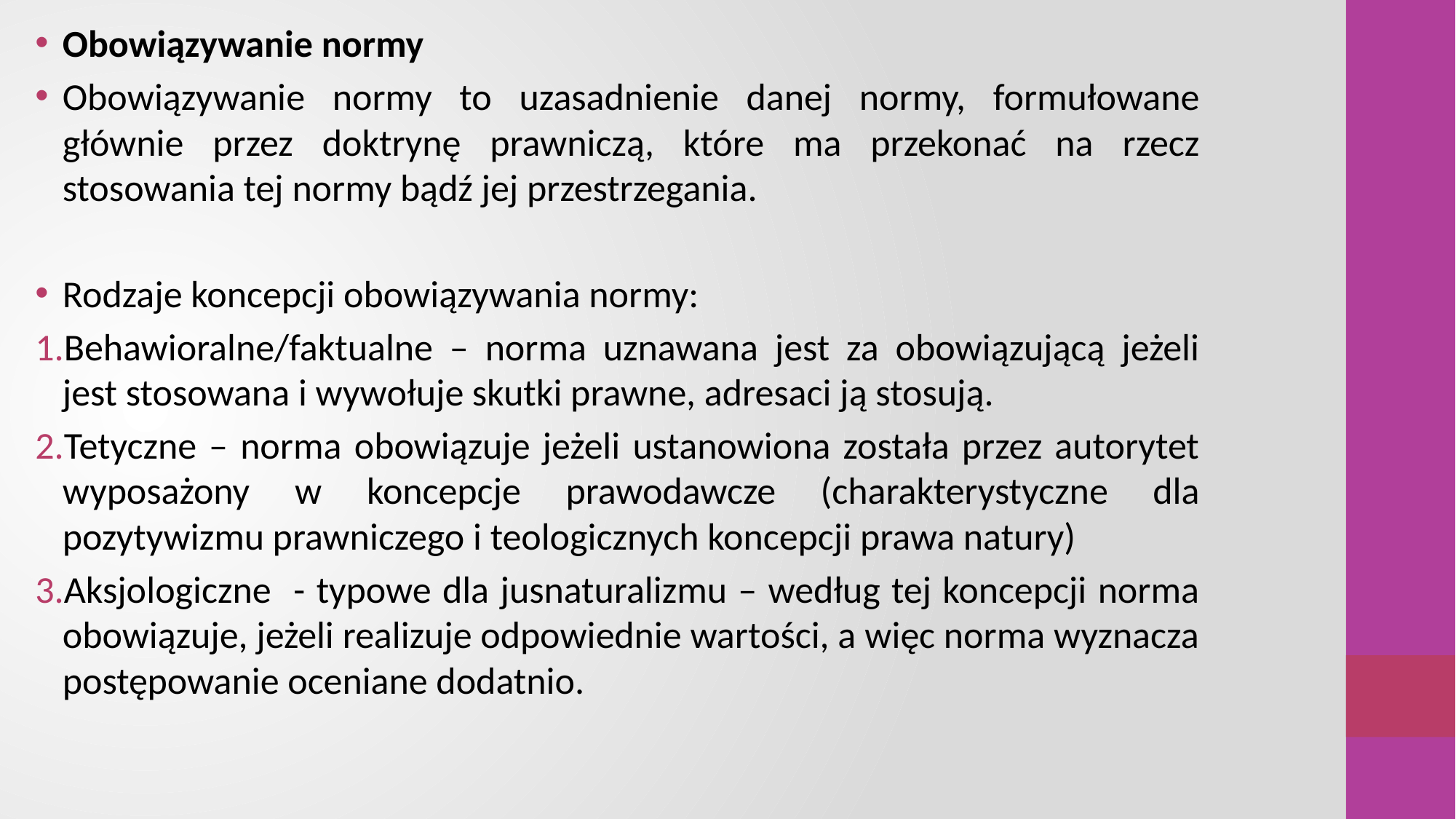

Obowiązywanie normy
Obowiązywanie normy to uzasadnienie danej normy, formułowane głównie przez doktrynę prawniczą, które ma przekonać na rzecz stosowania tej normy bądź jej przestrzegania.

Rodzaje koncepcji obowiązywania normy:
Behawioralne/faktualne – norma uznawana jest za obowiązującą jeżeli jest stosowana i wywołuje skutki prawne, adresaci ją stosują.
Tetyczne – norma obowiązuje jeżeli ustanowiona została przez autorytet wyposażony w koncepcje prawodawcze (charakterystyczne dla pozytywizmu prawniczego i teologicznych koncepcji prawa natury)
Aksjologiczne  - typowe dla jusnaturalizmu – według tej koncepcji norma obowiązuje, jeżeli realizuje odpowiednie wartości, a więc norma wyznacza postępowanie oceniane dodatnio.